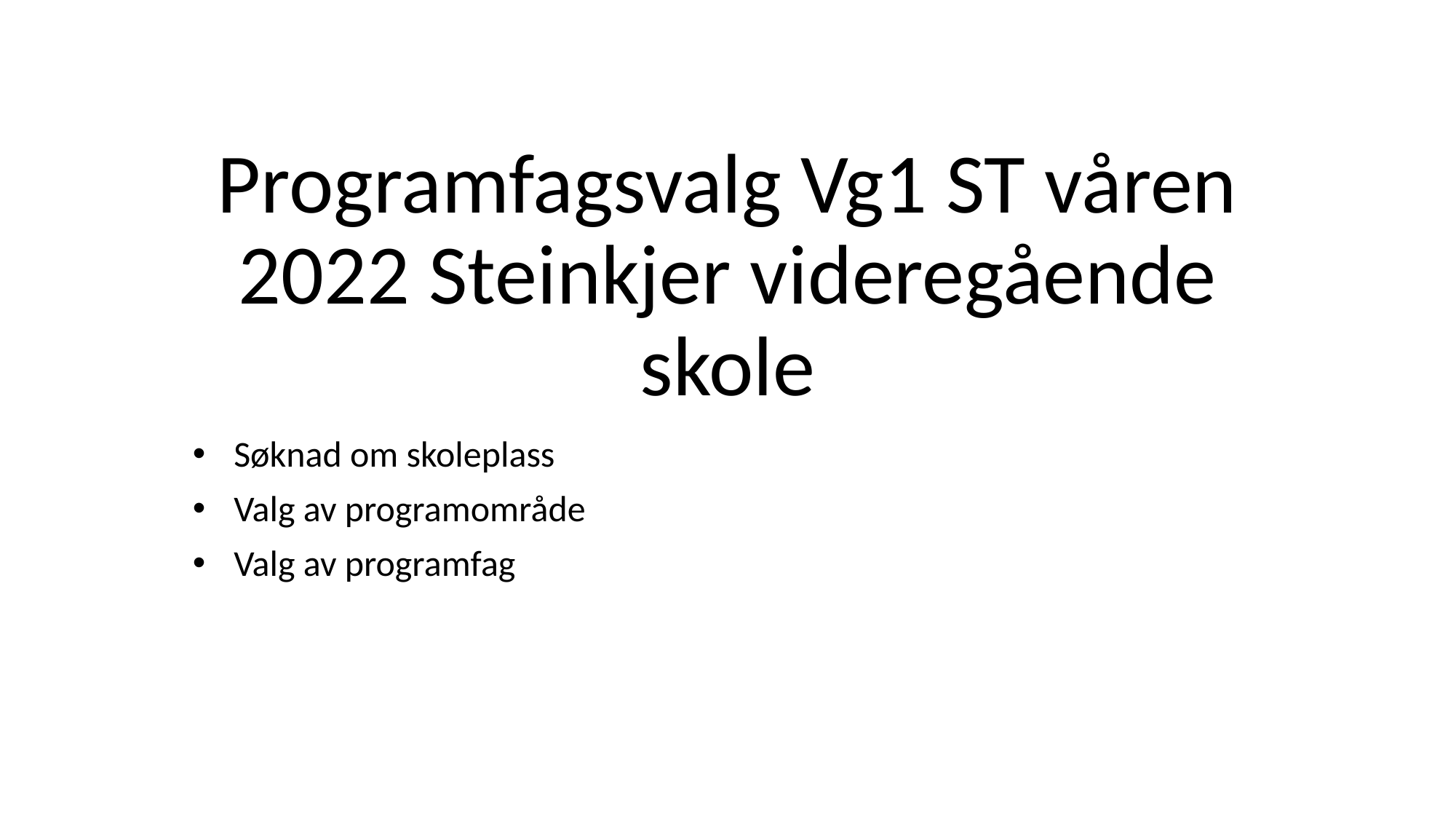

# Programfagsvalg Vg1 ST våren 2022 Steinkjer videregående skole
Søknad om skoleplass
Valg av programområde
Valg av programfag